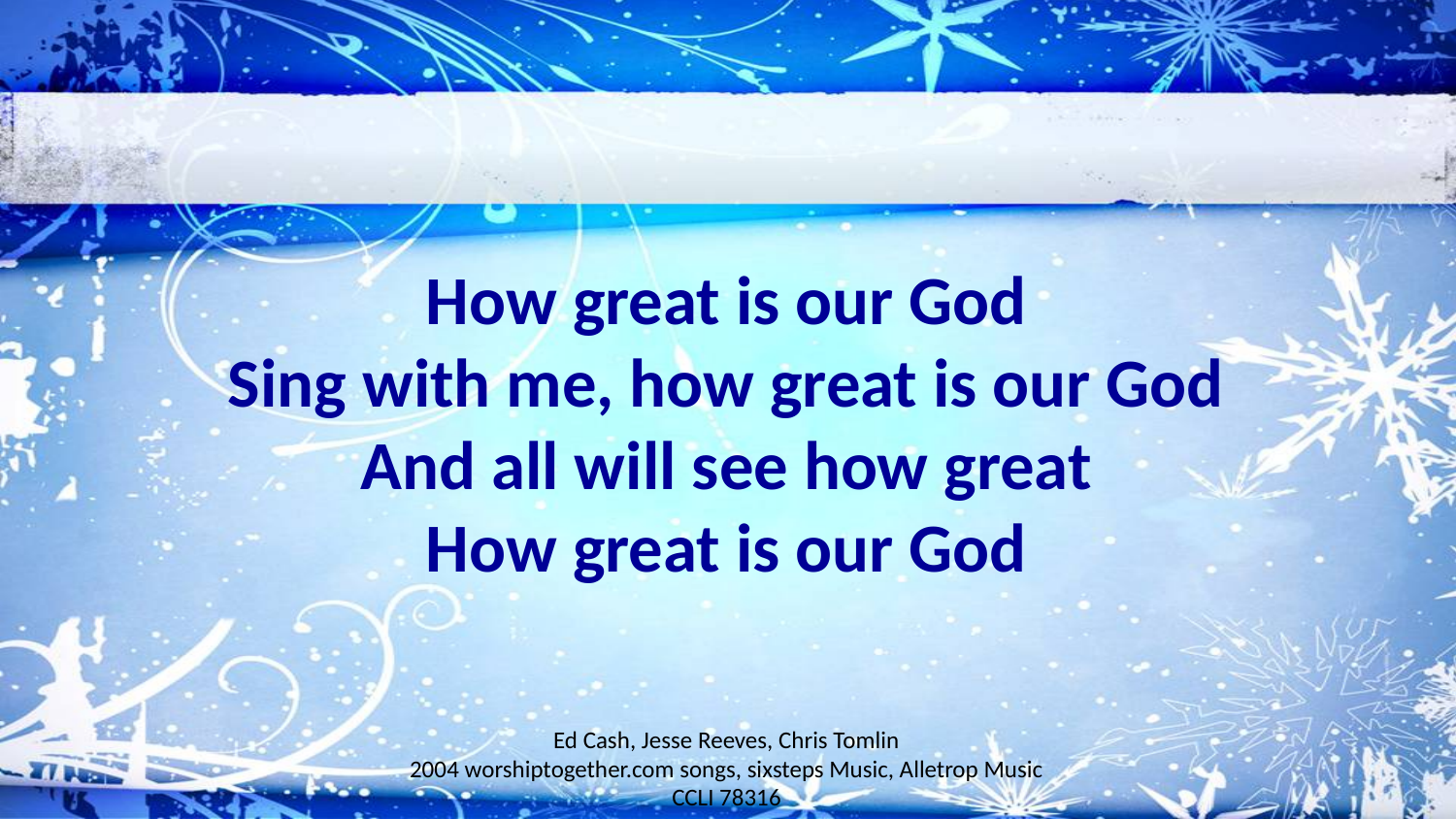

How great is our God
Sing with me, how great is our God
And all will see how great
How great is our God
#

Ed Cash, Jesse Reeves, Chris Tomlin
2004 worshiptogether.com songs, sixsteps Music, Alletrop Music
CCLI 78316